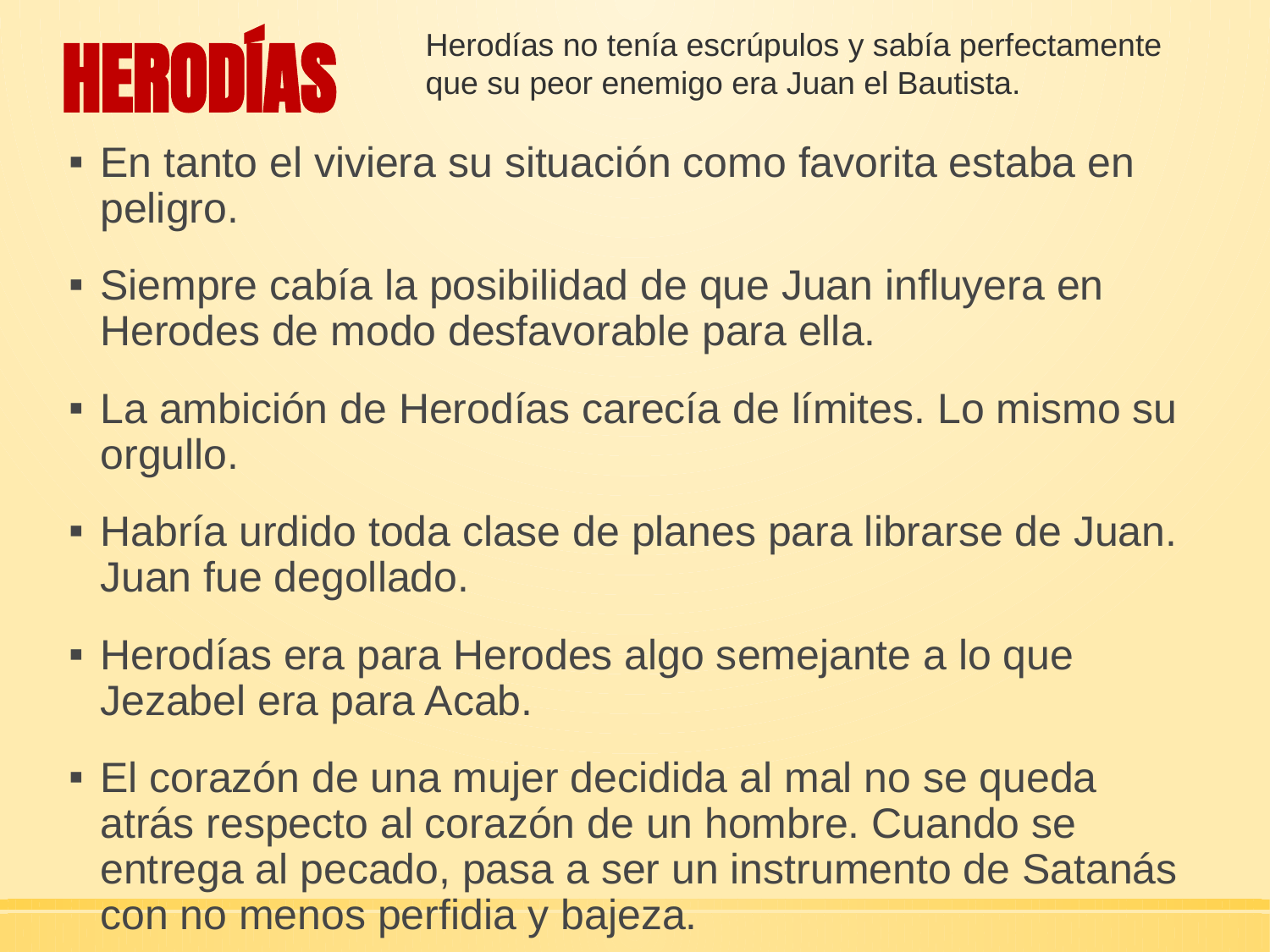

Herodías no tenía escrúpulos y sabía perfectamente que su peor enemigo era Juan el Bautista.
# HERODÍAS
En tanto el viviera su situación como favorita estaba en peligro.
Siempre cabía la posibilidad de que Juan influyera en Herodes de modo desfavorable para ella.
La ambición de Herodías carecía de límites. Lo mismo su orgullo.
Habría urdido toda clase de planes para librarse de Juan. Juan fue degollado.
Herodías era para Herodes algo semejante a lo que Jezabel era para Acab.
El corazón de una mujer decidida al mal no se queda atrás respecto al corazón de un hombre. Cuando se entrega al pecado, pasa a ser un instrumento de Satanás con no menos perfidia y bajeza.